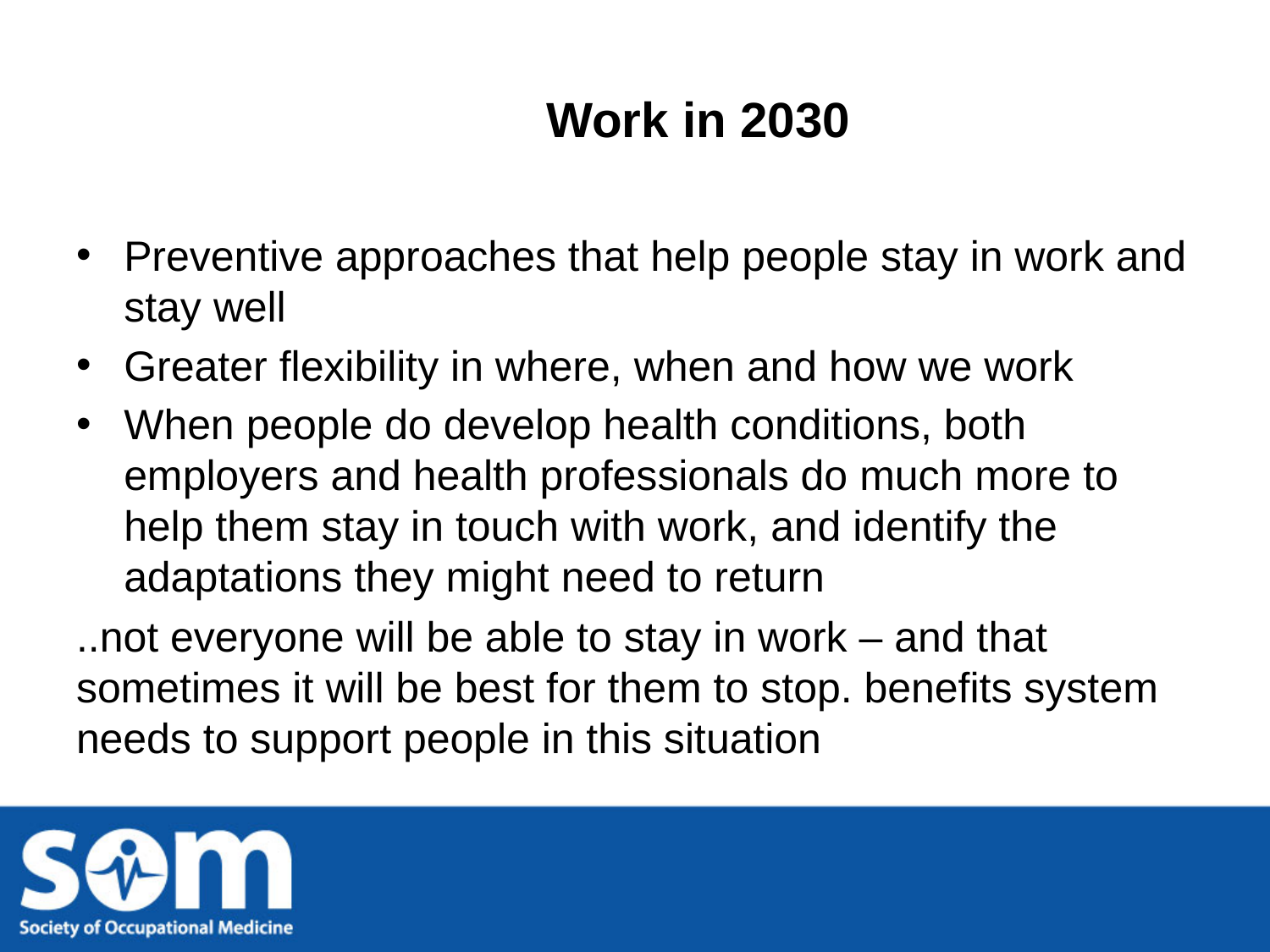

# Work in 2030
Preventive approaches that help people stay in work and stay well
Greater flexibility in where, when and how we work
When people do develop health conditions, both employers and health professionals do much more to help them stay in touch with work, and identify the adaptations they might need to return
..not everyone will be able to stay in work – and that sometimes it will be best for them to stop. benefits system needs to support people in this situation